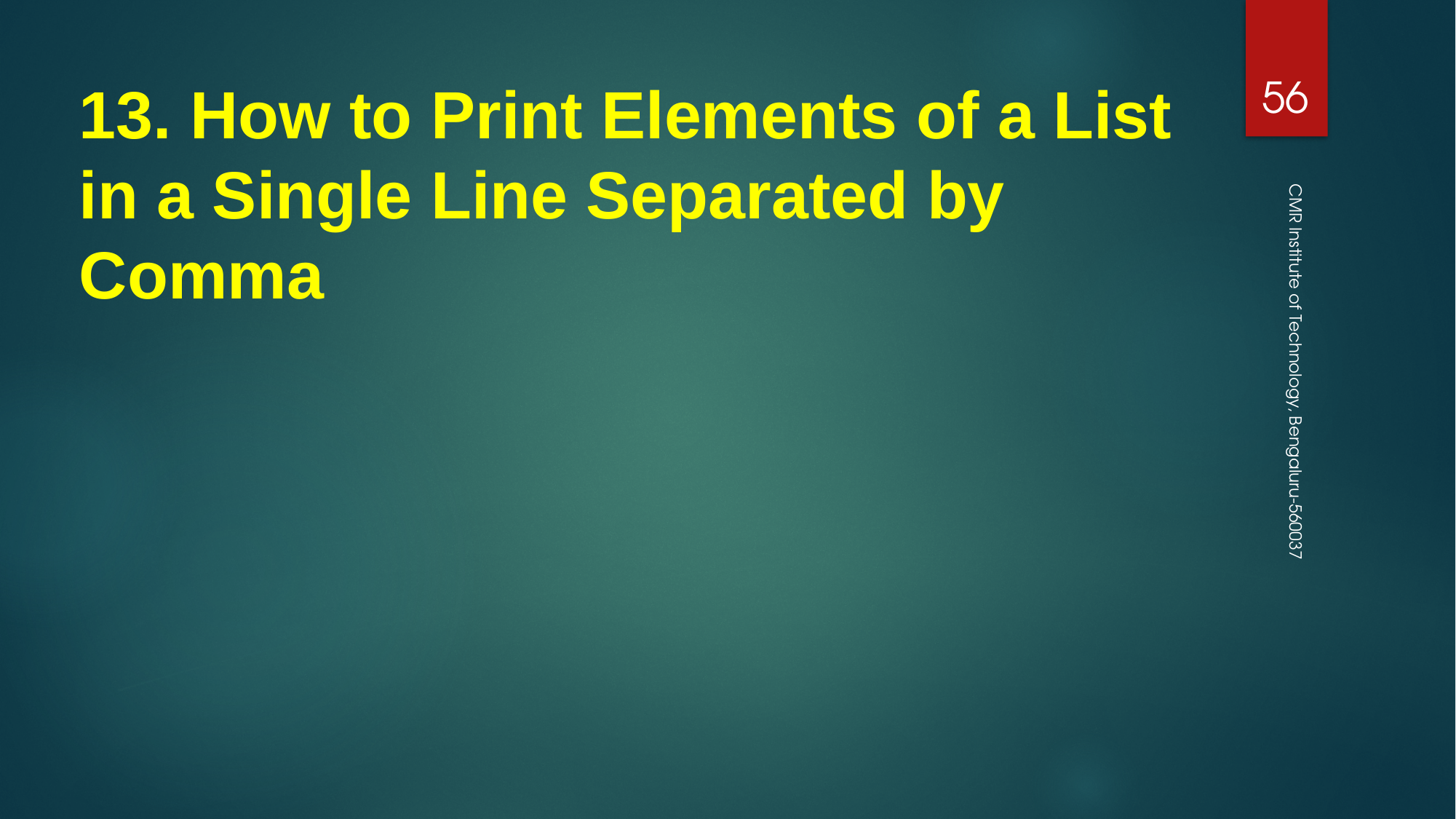

56
13. How to Print Elements of a List in a Single Line Separated by Comma
CMR Institute of Technology, Bengaluru-560037